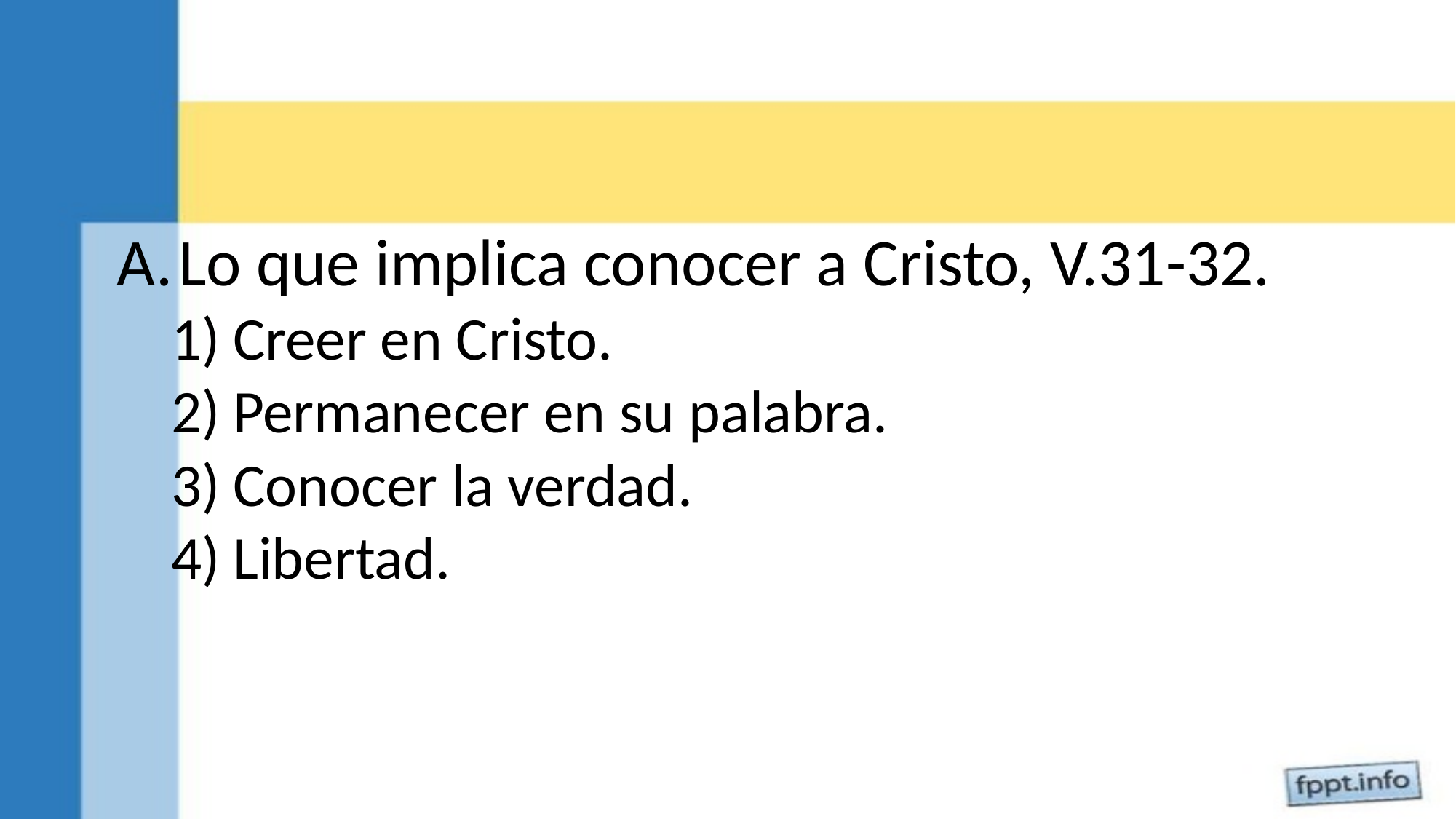

Lo que implica conocer a Cristo, V.31-32.
Creer en Cristo.
Permanecer en su palabra.
Conocer la verdad.
Libertad.